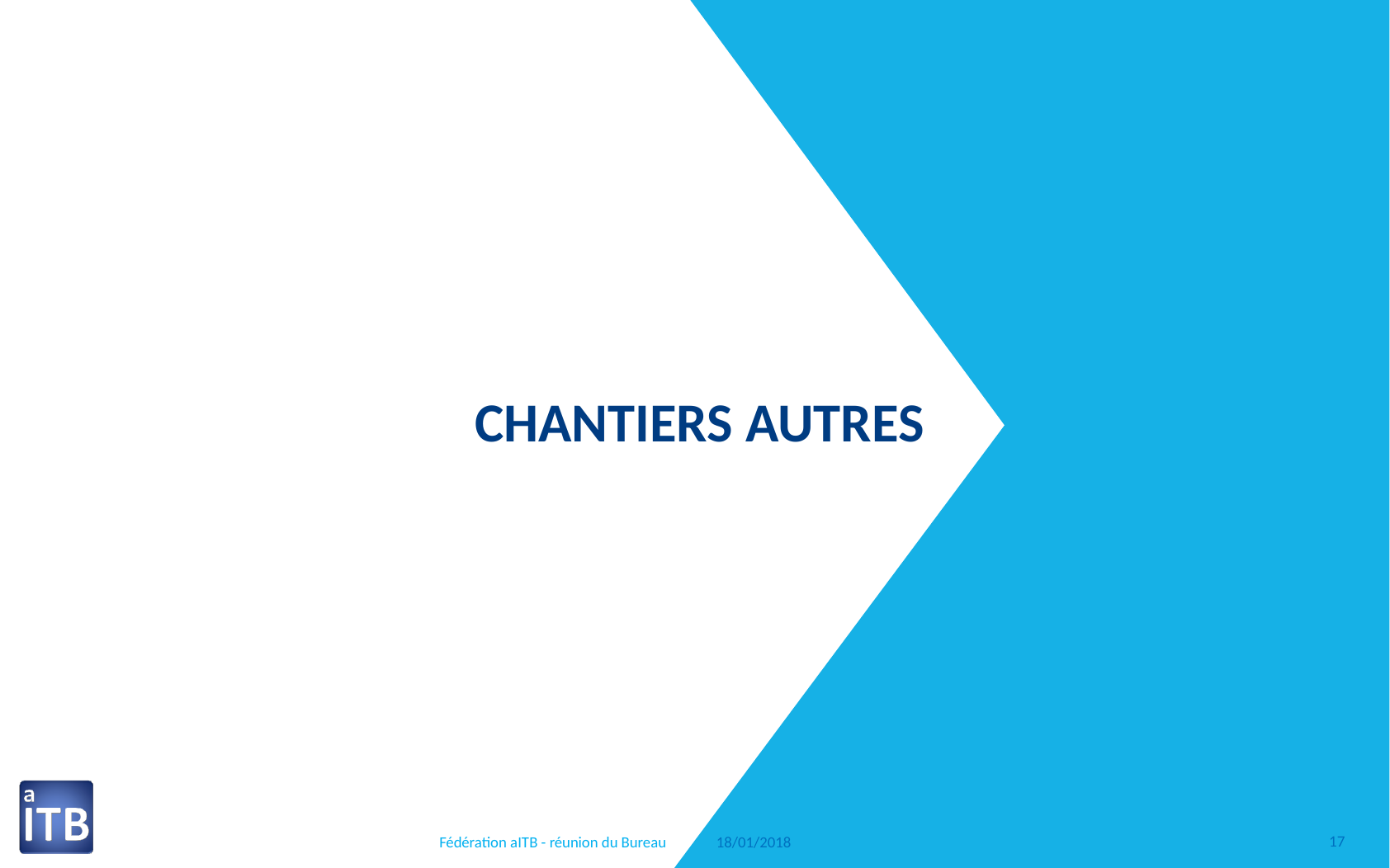

Chantiers autres
#
Fédération aITB - réunion du Bureau
18/01/2018